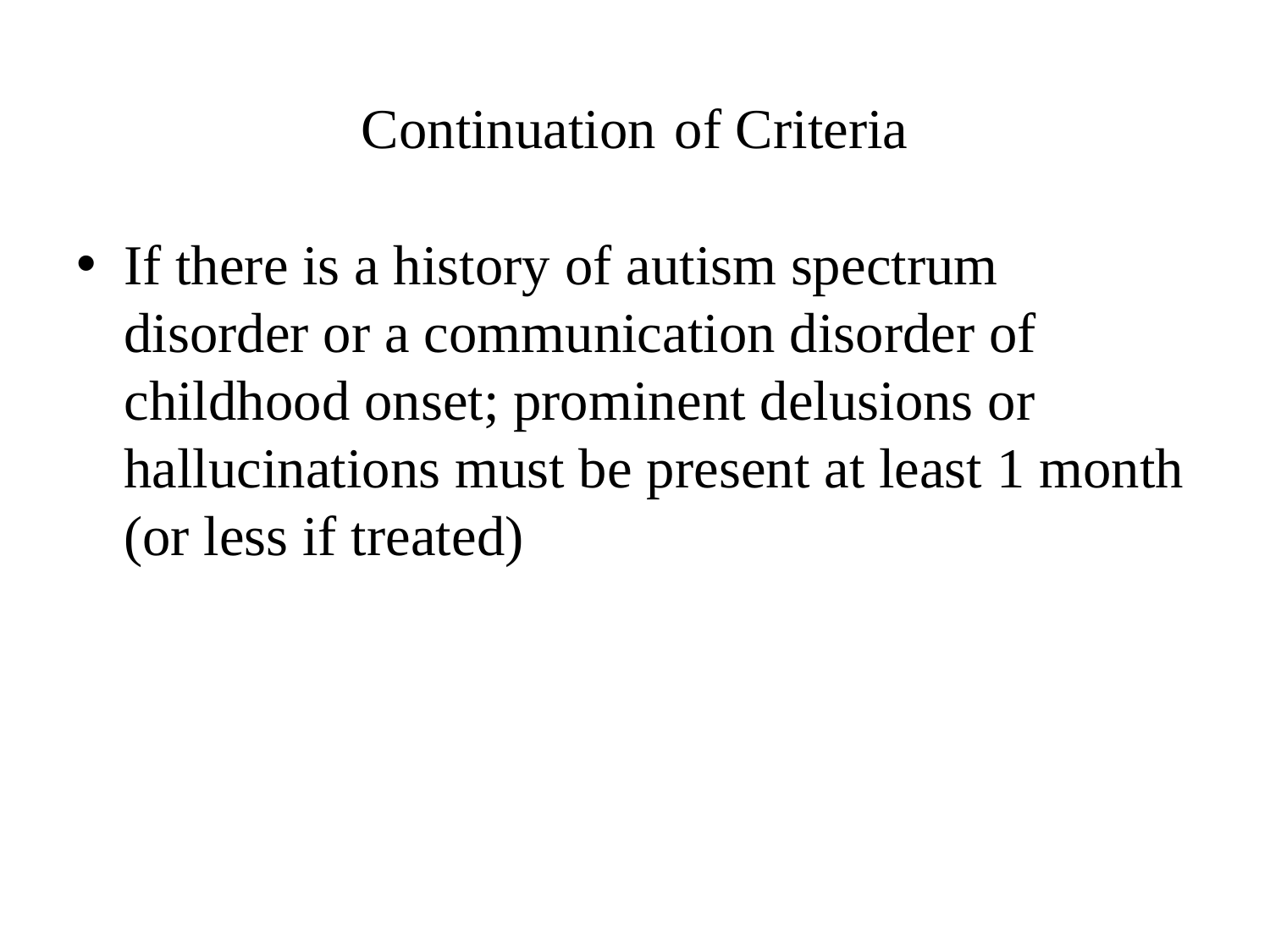

# Continuation of Criteria
If there is a history of autism spectrum disorder or a communication disorder of childhood onset; prominent delusions or hallucinations must be present at least 1 month (or less if treated)